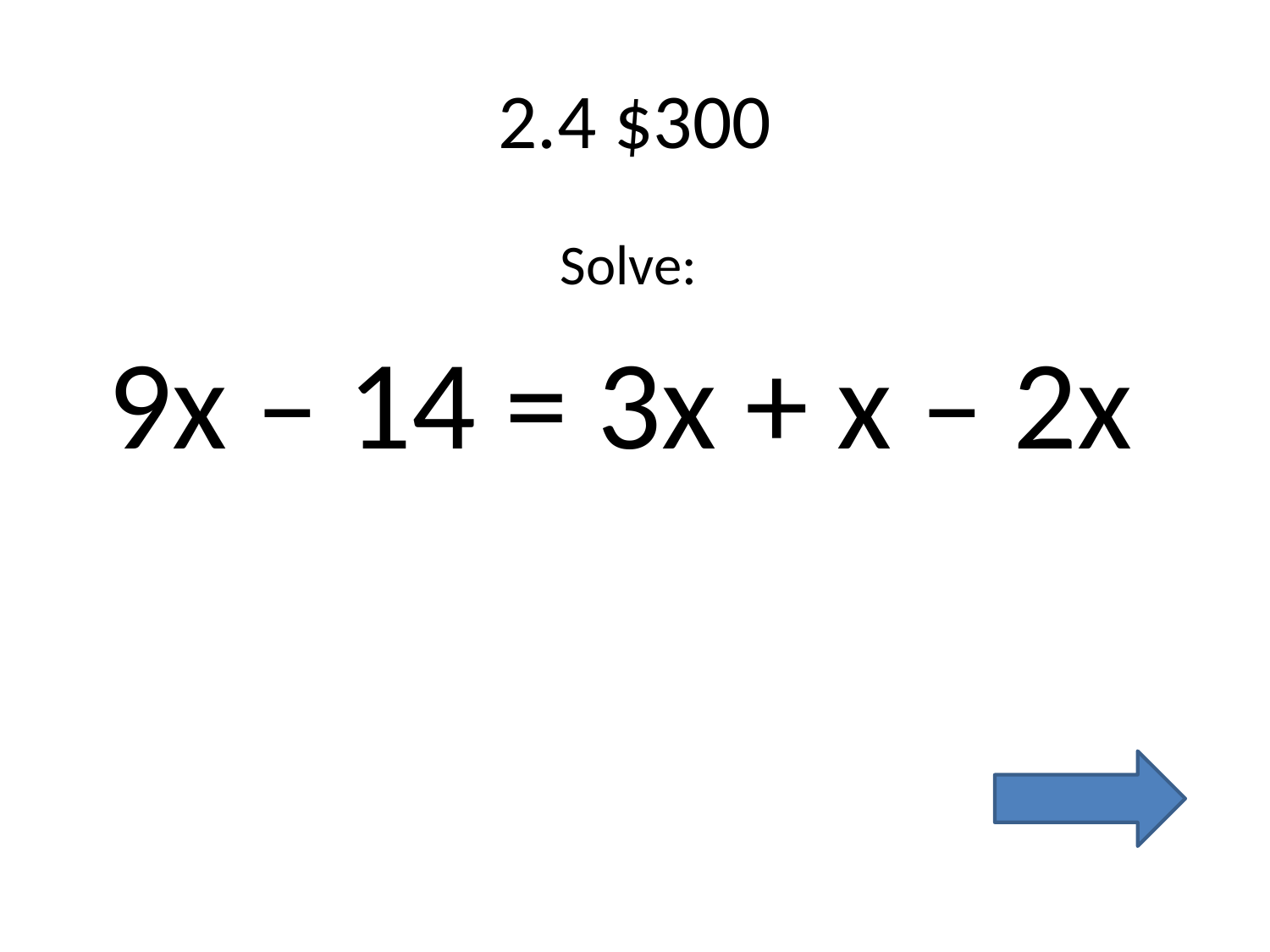

# 2.4 $300
Solve:
9x – 14 = 3x + x – 2x